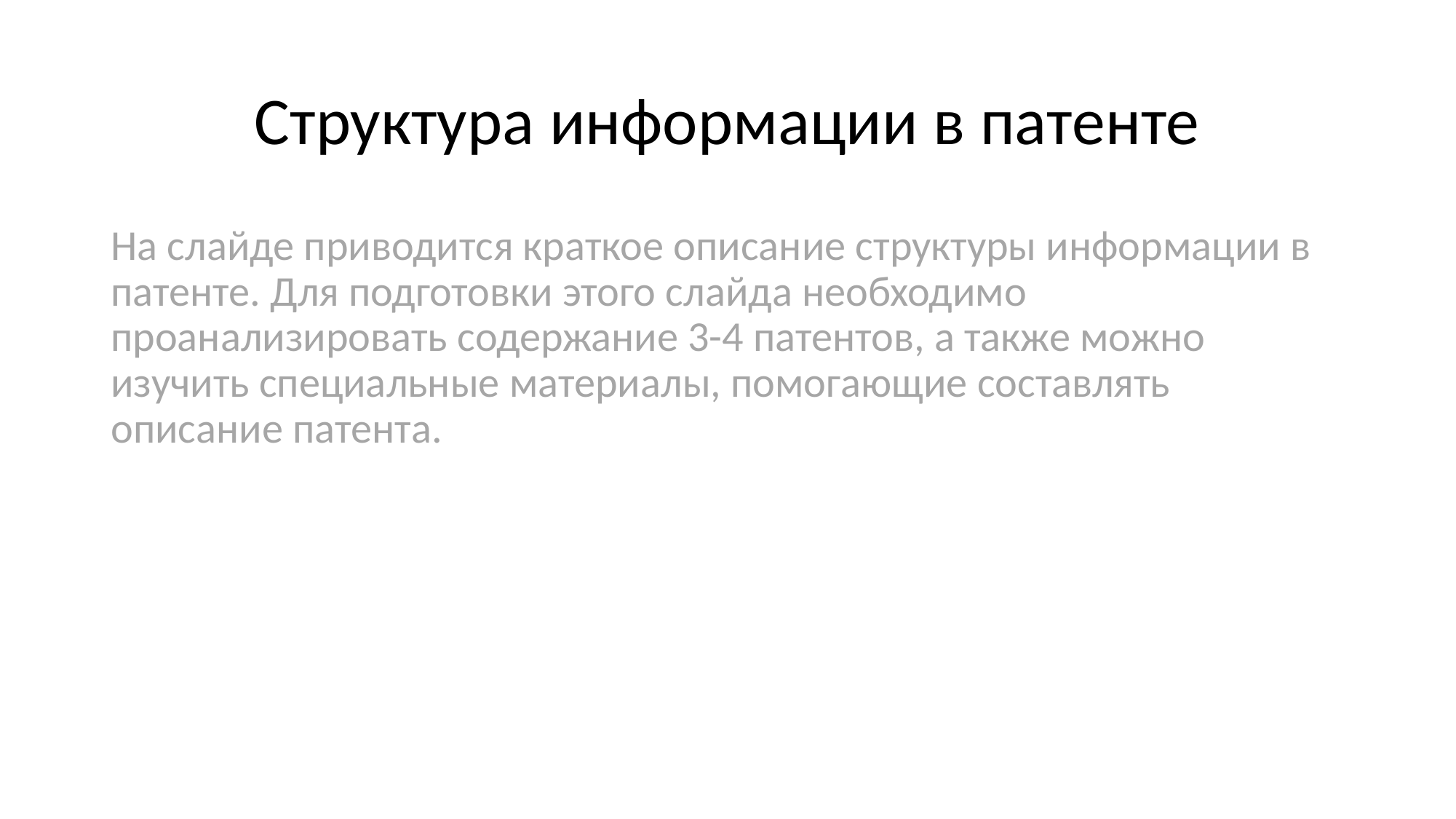

# Структура информации в патенте
На слайде приводится краткое описание структуры информации в патенте. Для подготовки этого слайда необходимо проанализировать содержание 3-4 патентов, а также можно изучить специальные материалы, помогающие составлять описание патента.